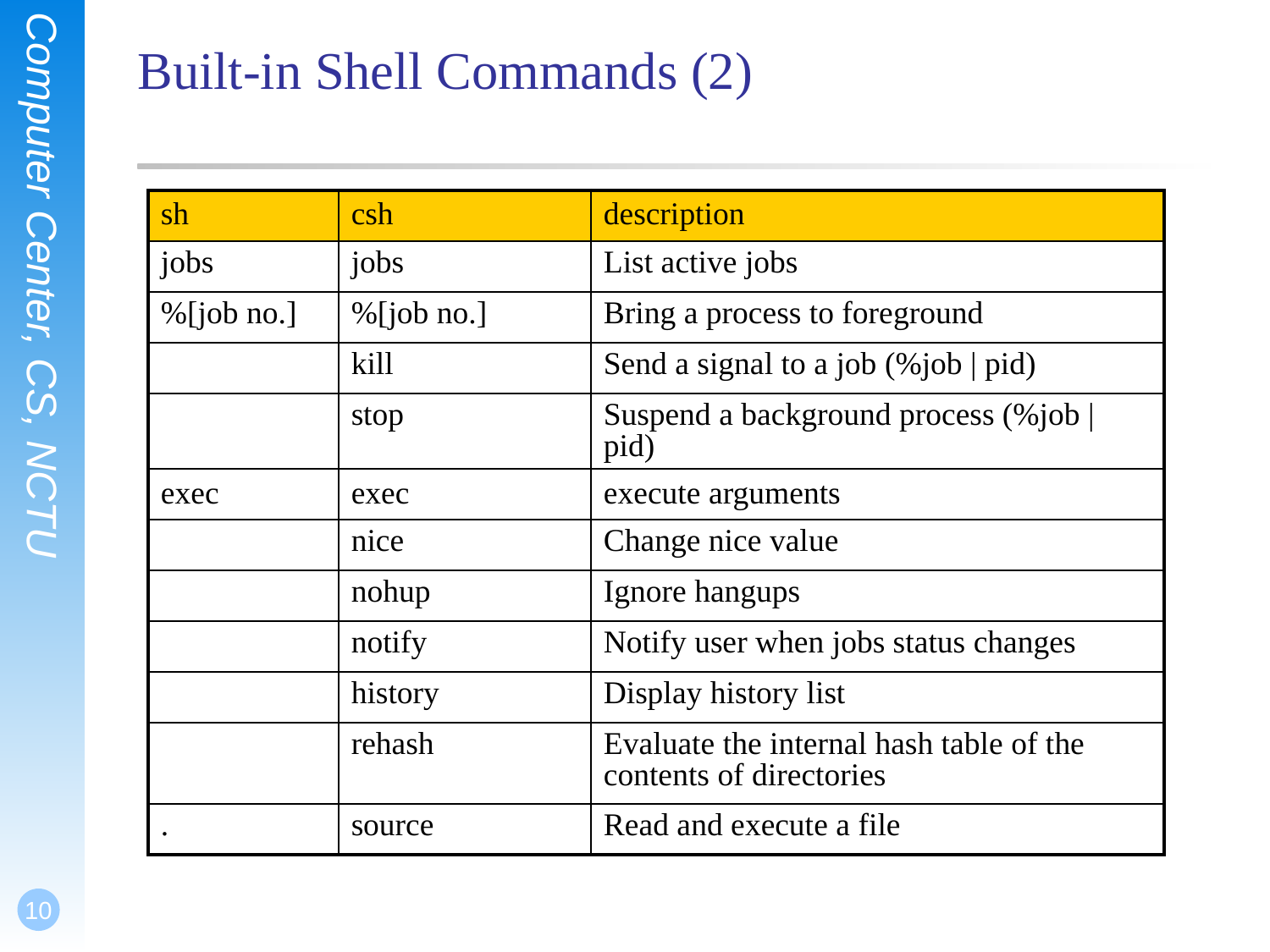

# Built-in Shell Commands (2)
| sh | csh | description |
| --- | --- | --- |
| jobs | jobs | List active jobs |
| %[job no.] | %[job no.] | Bring a process to foreground |
|  | kill | Send a signal to a job (%job | pid) |
|  | stop | Suspend a background process (%job | pid) |
| exec | exec | execute arguments |
|  | nice | Change nice value |
|  | nohup | Ignore hangups |
|  | notify | Notify user when jobs status changes |
|  | history | Display history list |
|  | rehash | Evaluate the internal hash table of the contents of directories |
| . | source | Read and execute a file |